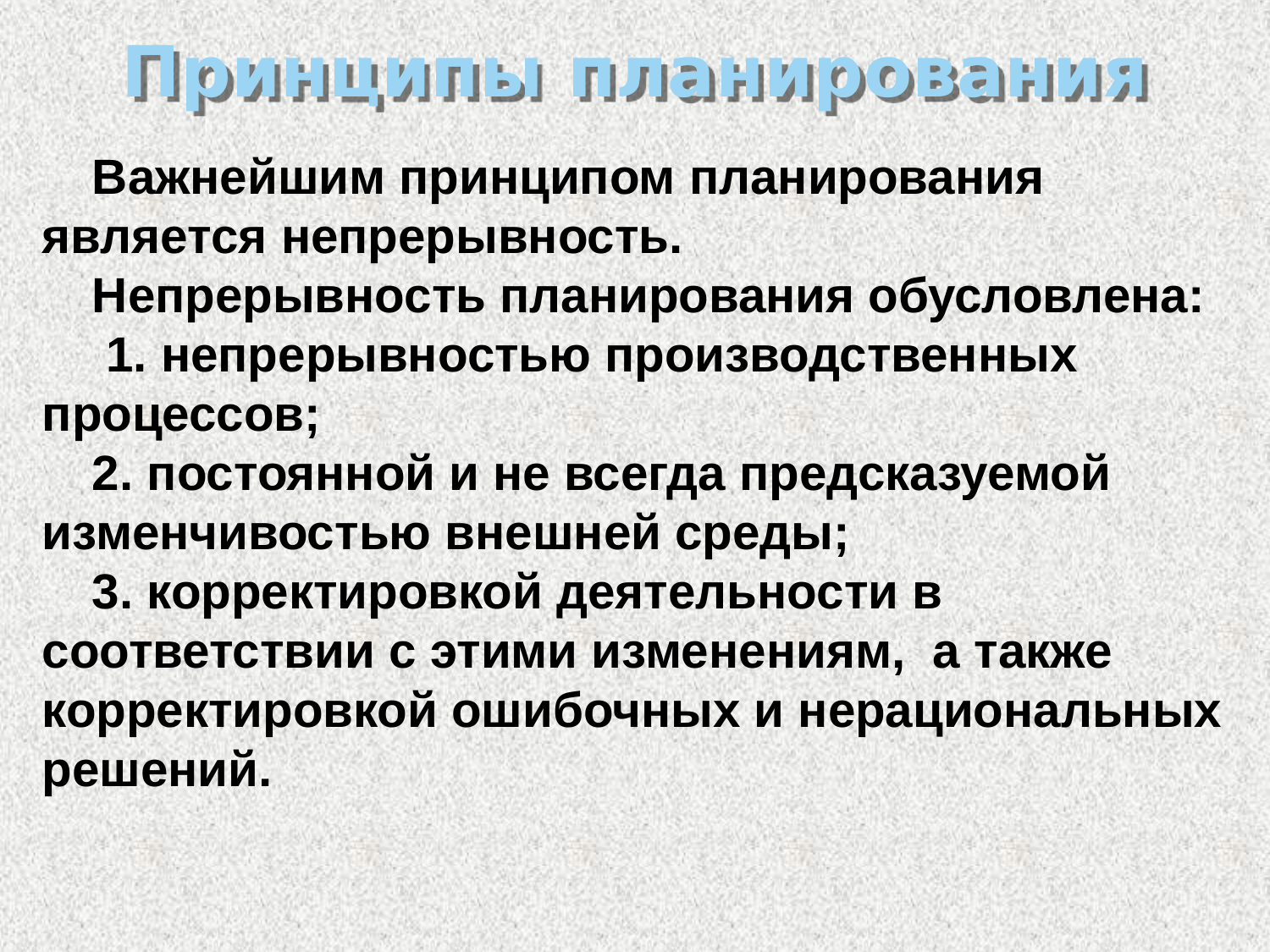

# Принципы планирования
Важнейшим принципом планирования является непрерывность.
Непрерывность планирования обусловлена:
 1. непрерывностью производственных процессов;
2. постоянной и не всегда предсказуемой изменчивостью внешней среды;
3. корректировкой деятельности в соответствии с этими изменениям,  а также корректировкой ошибочных и нерациональных решений.